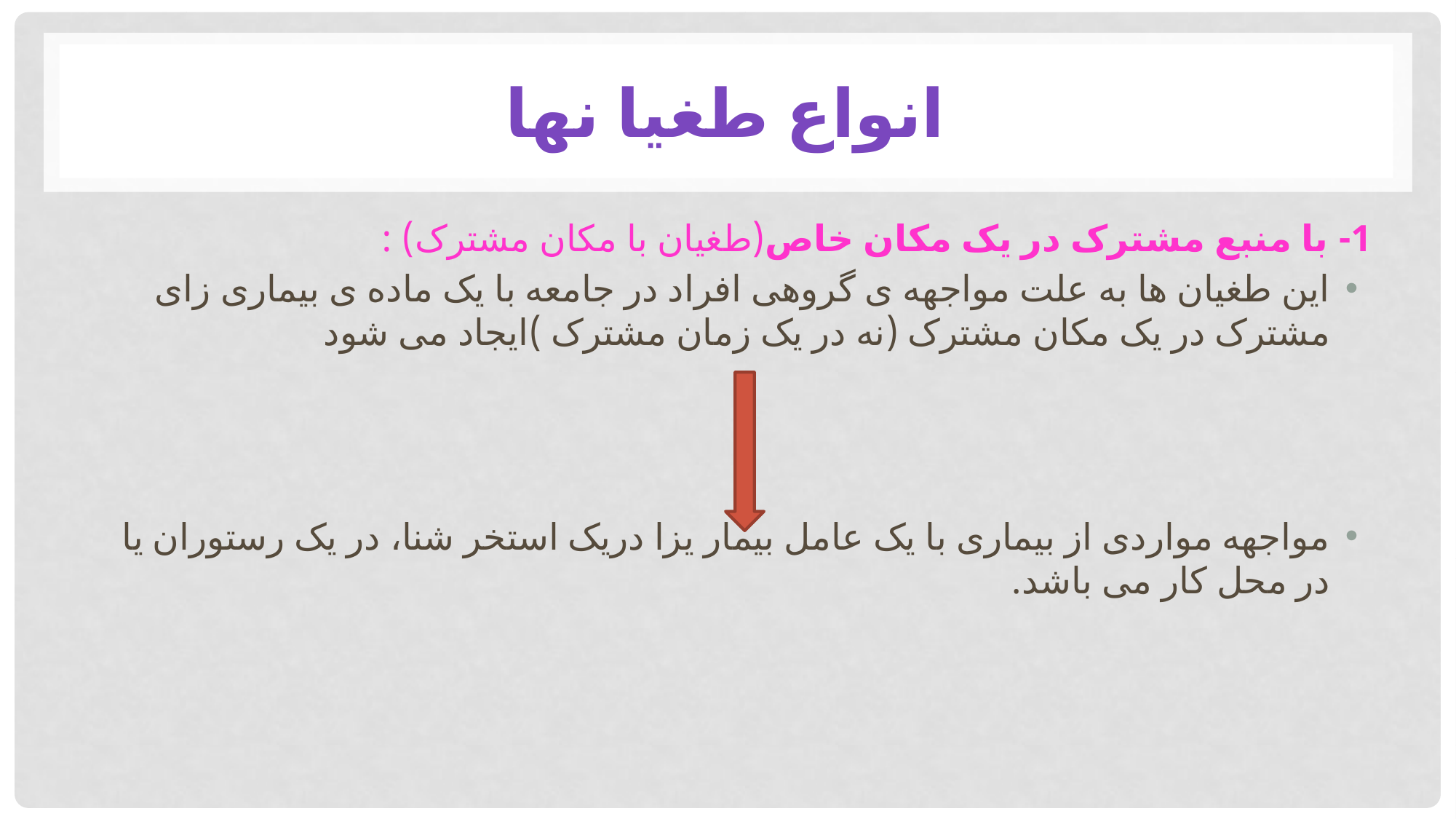

# انواع طغیا نها
1- با منبع مشترک در یک مکان خاص(طغیان با مکان مشترک) :
این طغیان ها به علت مواجهه ی گروهی افراد در جامعه با یک ماده ی بیماری زای مشترک در یک مکان مشترک (نه در یک زمان مشترک )ایجاد می شود

مواجهه مواردی از بیماری با یک عامل بیمار یزا دریک استخر شنا، در یک رستوران یا در محل کار می باشد.